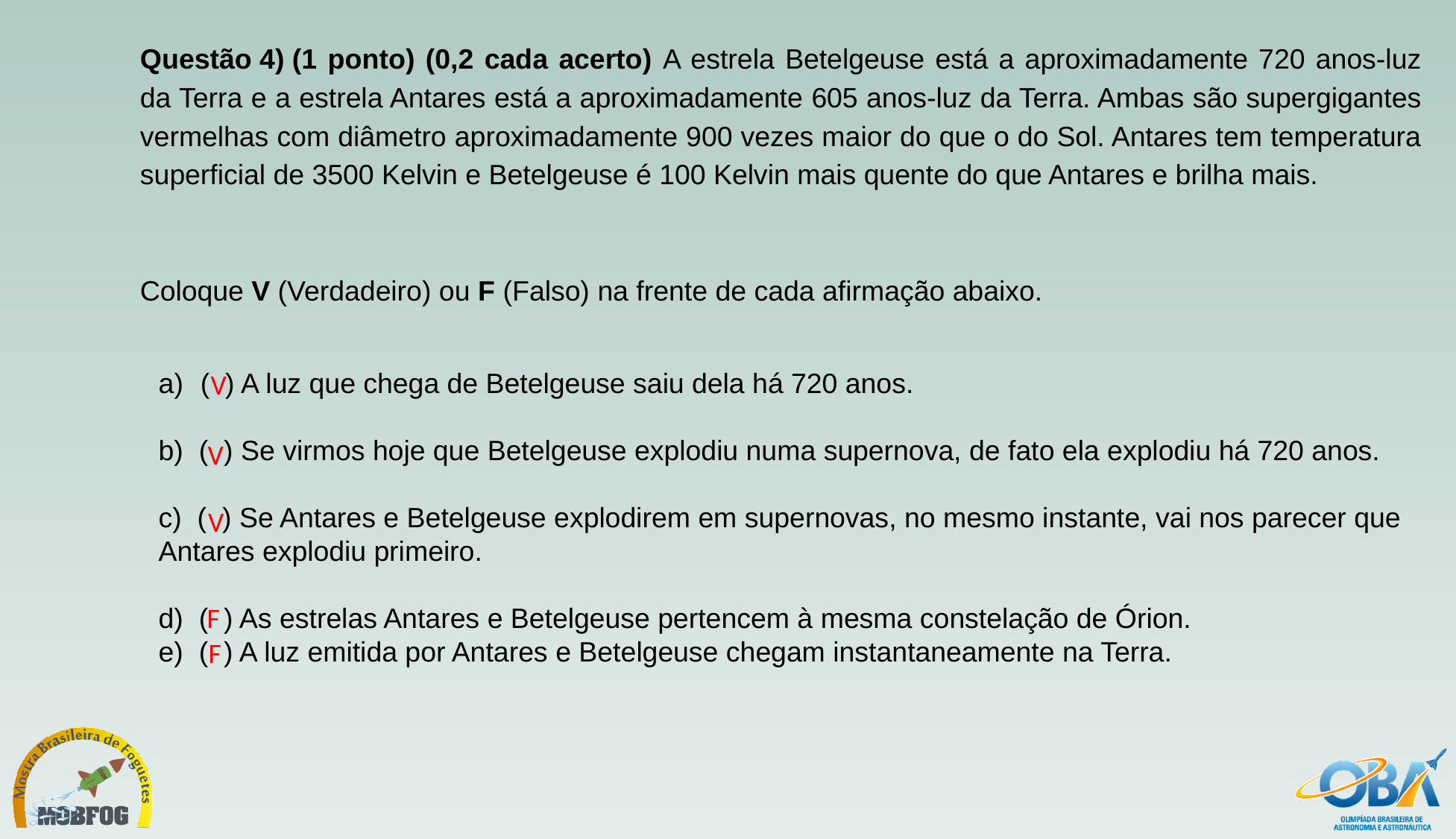

Questão 4) (1 ponto) (0,2 cada acerto) A estrela Betelgeuse está a aproximadamente 720 anos-luz da Terra e a estrela Antares está a aproximadamente 605 anos-luz da Terra. Ambas são supergigantes vermelhas com diâmetro aproximadamente 900 vezes maior do que o do Sol. Antares tem temperatura superficial de 3500 Kelvin e Betelgeuse é 100 Kelvin mais quente do que Antares e brilha mais.

Coloque V (Verdadeiro) ou F (Falso) na frente de cada afirmação abaixo.

(  ) A luz que chega de Betelgeuse saiu dela há 720 anos.

b)  (  ) Se virmos hoje que Betelgeuse explodiu numa supernova, de fato ela explodiu há 720 anos.

c)  (  ) Se Antares e Betelgeuse explodirem em supernovas, no mesmo instante, vai nos parecer que Antares explodiu primeiro.

d)  (  ) As estrelas Antares e Betelgeuse pertencem à mesma constelação de Órion.
e)  (  ) A luz emitida por Antares e Betelgeuse chegam instantaneamente na Terra.
V
V
V
F
F